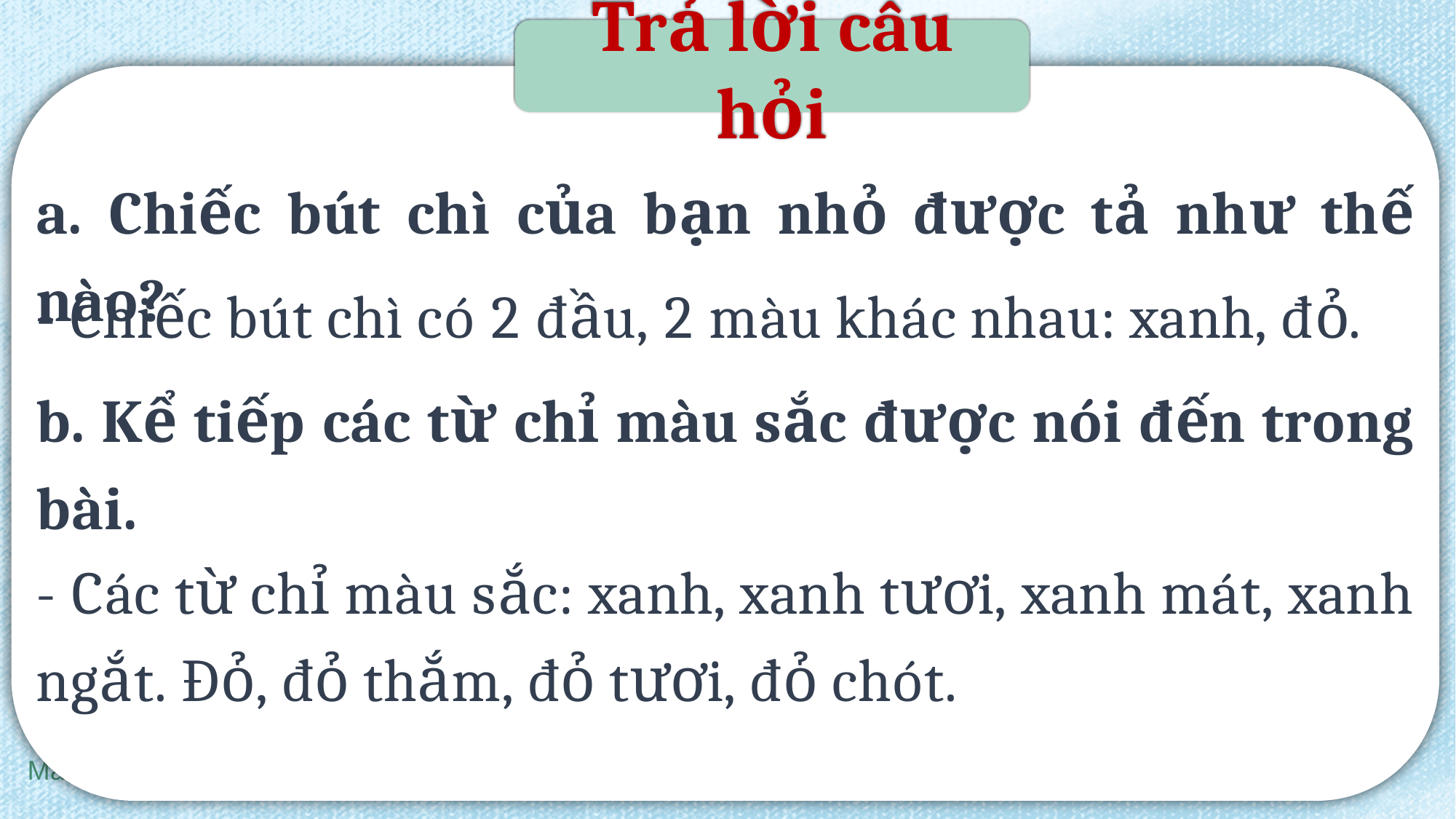

Trả lời câu hỏi

a. Chiếc bút chì của bạn nhỏ được tả như thế nào?
- Chiếc bút chì có 2 đầu, 2 màu khác nhau: xanh, đỏ.
b. Kể tiếp các từ chỉ màu sắc được nói đến trong bài.
- Các từ chỉ màu sắc: xanh, xanh tươi, xanh mát, xanh ngắt. Đỏ, đỏ thắm, đỏ tươi, đỏ chót.